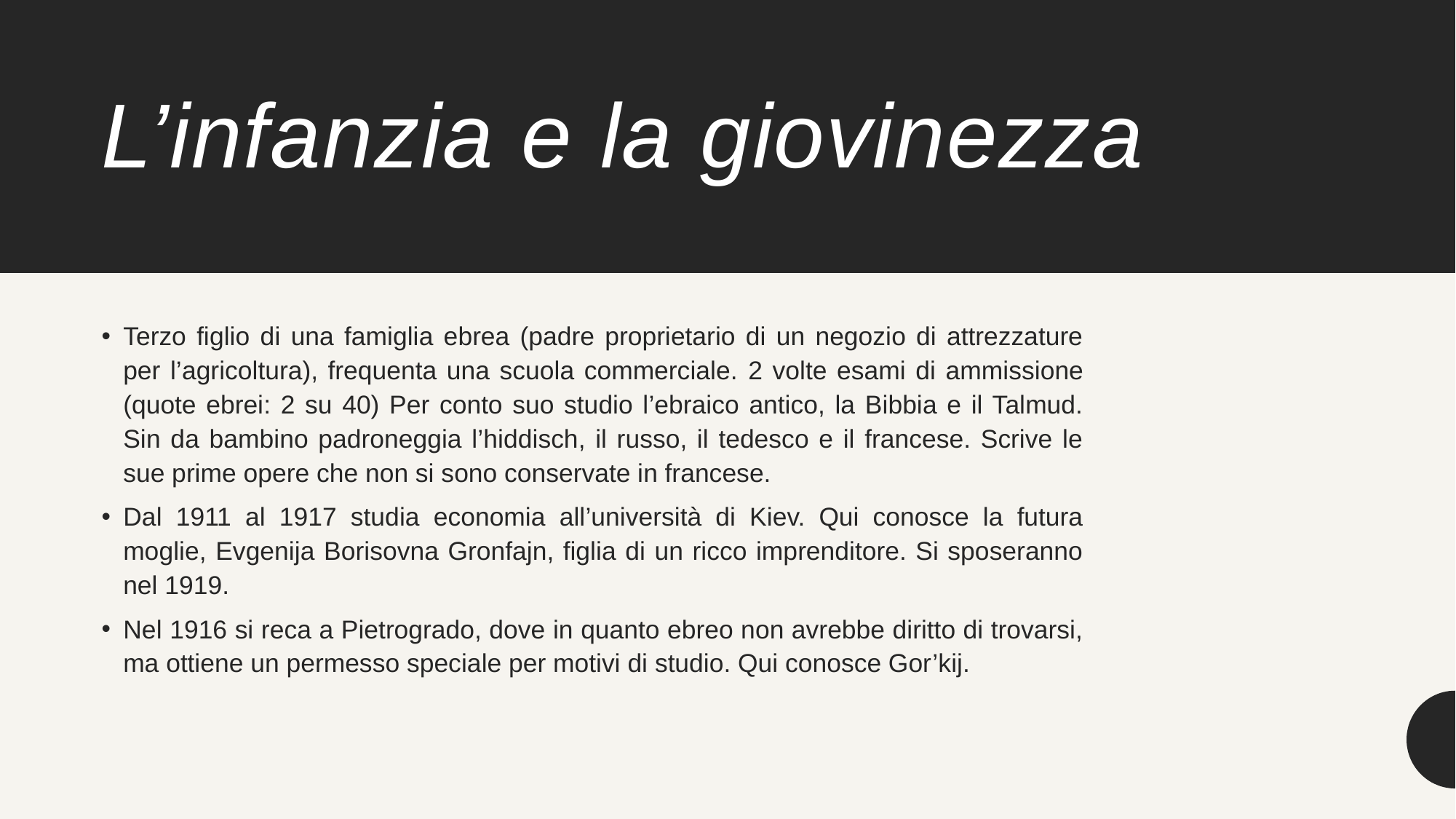

# L’infanzia e la giovinezza
Terzo figlio di una famiglia ebrea (padre proprietario di un negozio di attrezzature per l’agricoltura), frequenta una scuola commerciale. 2 volte esami di ammissione (quote ebrei: 2 su 40) Per conto suo studio l’ebraico antico, la Bibbia e il Talmud. Sin da bambino padroneggia l’hiddisch, il russo, il tedesco e il francese. Scrive le sue prime opere che non si sono conservate in francese.
Dal 1911 al 1917 studia economia all’università di Kiev. Qui conosce la futura moglie, Evgenija Borisovna Gronfajn, figlia di un ricco imprenditore. Si sposeranno nel 1919.
Nel 1916 si reca a Pietrogrado, dove in quanto ebreo non avrebbe diritto di trovarsi, ma ottiene un permesso speciale per motivi di studio. Qui conosce Gor’kij.